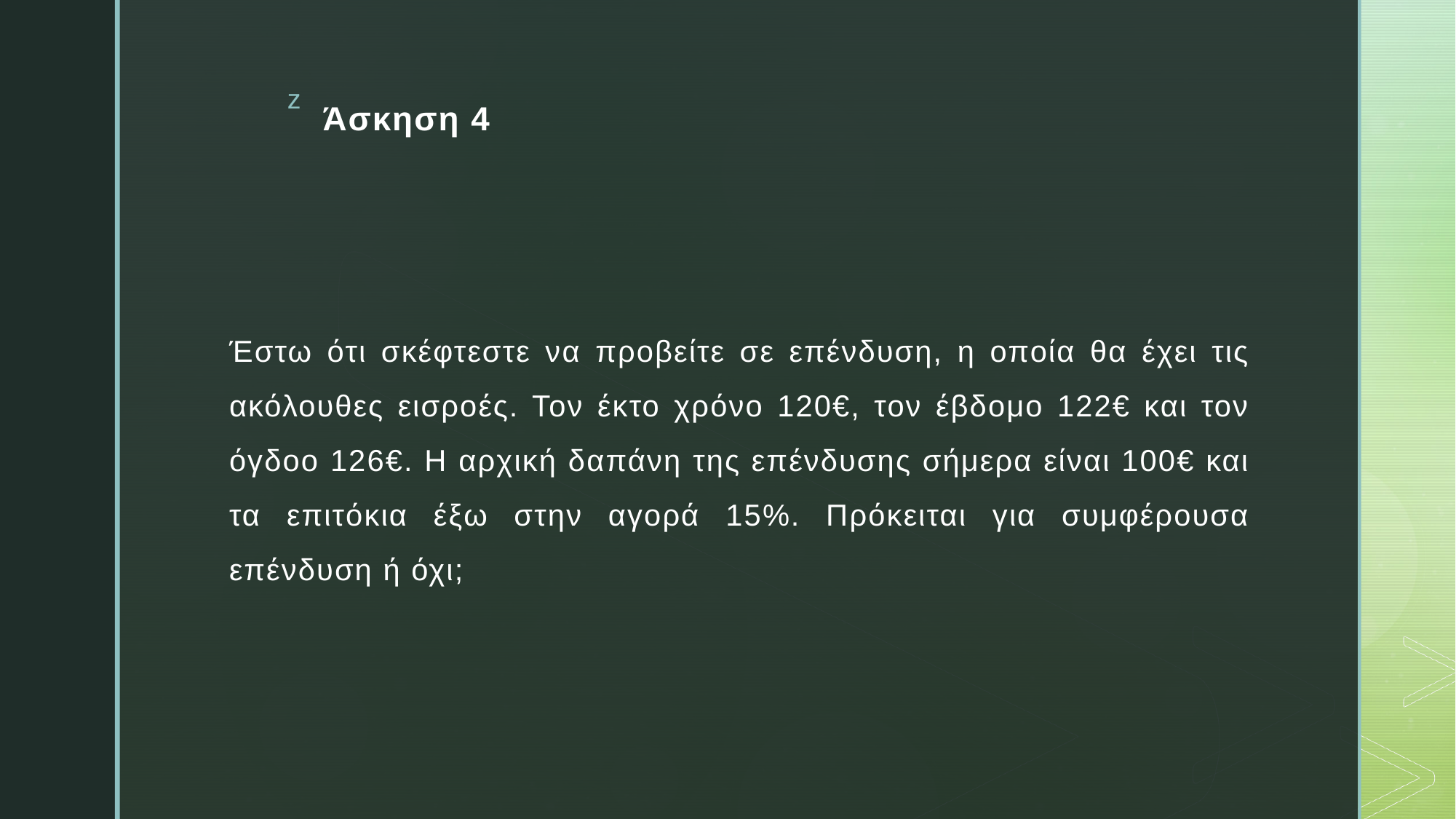

# Άσκηση 4
Έστω ότι σκέφτεστε να προβείτε σε επένδυση, η οποία θα έχει τις ακόλουθες εισροές. Τον έκτο χρόνο 120€, τον έβδομο 122€ και τον όγδοο 126€. Η αρχική δαπάνη της επένδυσης σήμερα είναι 100€ και τα επιτόκια έξω στην αγορά 15%. Πρόκειται για συμφέρουσα επένδυση ή όχι;